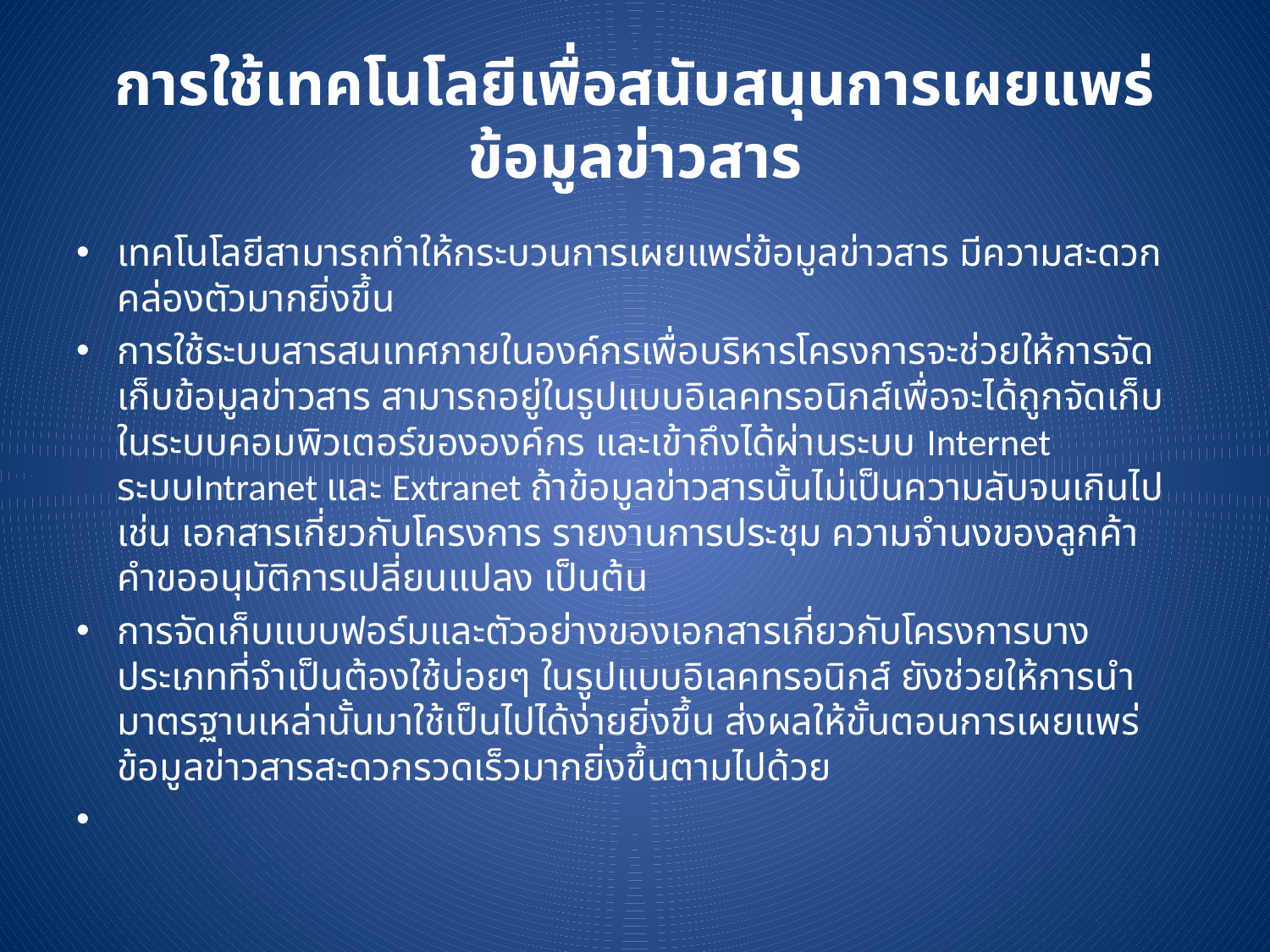

# การใช้เทคโนโลยีเพื่อสนับสนุนการเผยแพร่ข้อมูลข่าวสาร
เทคโนโลยีสามารถทำให้กระบวนการเผยแพร่ข้อมูลข่าวสาร มีความสะดวกคล่องตัวมากยิ่งขึ้น
การใช้ระบบสารสนเทศภายในองค์กรเพื่อบริหารโครงการจะช่วยให้การจัดเก็บข้อมูลข่าวสาร สามารถอยู่ในรูปแบบอิเลคทรอนิกส์เพื่อจะได้ถูกจัดเก็บในระบบคอมพิวเตอร์ขององค์กร และเข้าถึงได้ผ่านระบบ Internet ระบบIntranet และ Extranet ถ้าข้อมูลข่าวสารนั้นไม่เป็นความลับจนเกินไป เช่น เอกสารเกี่ยวกับโครงการ รายงานการประชุม ความจำนงของลูกค้า คำขออนุมัติการเปลี่ยนแปลง เป็นต้น
การจัดเก็บแบบฟอร์มและตัวอย่างของเอกสารเกี่ยวกับโครงการบางประเภทที่จำเป็นต้องใช้บ่อยๆ ในรูปแบบอิเลคทรอนิกส์ ยังช่วยให้การนำมาตรฐานเหล่านั้นมาใช้เป็นไปได้ง่ายยิ่งขึ้น ส่งผลให้ขั้นตอนการเผยแพร่ข้อมูลข่าวสารสะดวกรวดเร็วมากยิ่งขึ้นตามไปด้วย